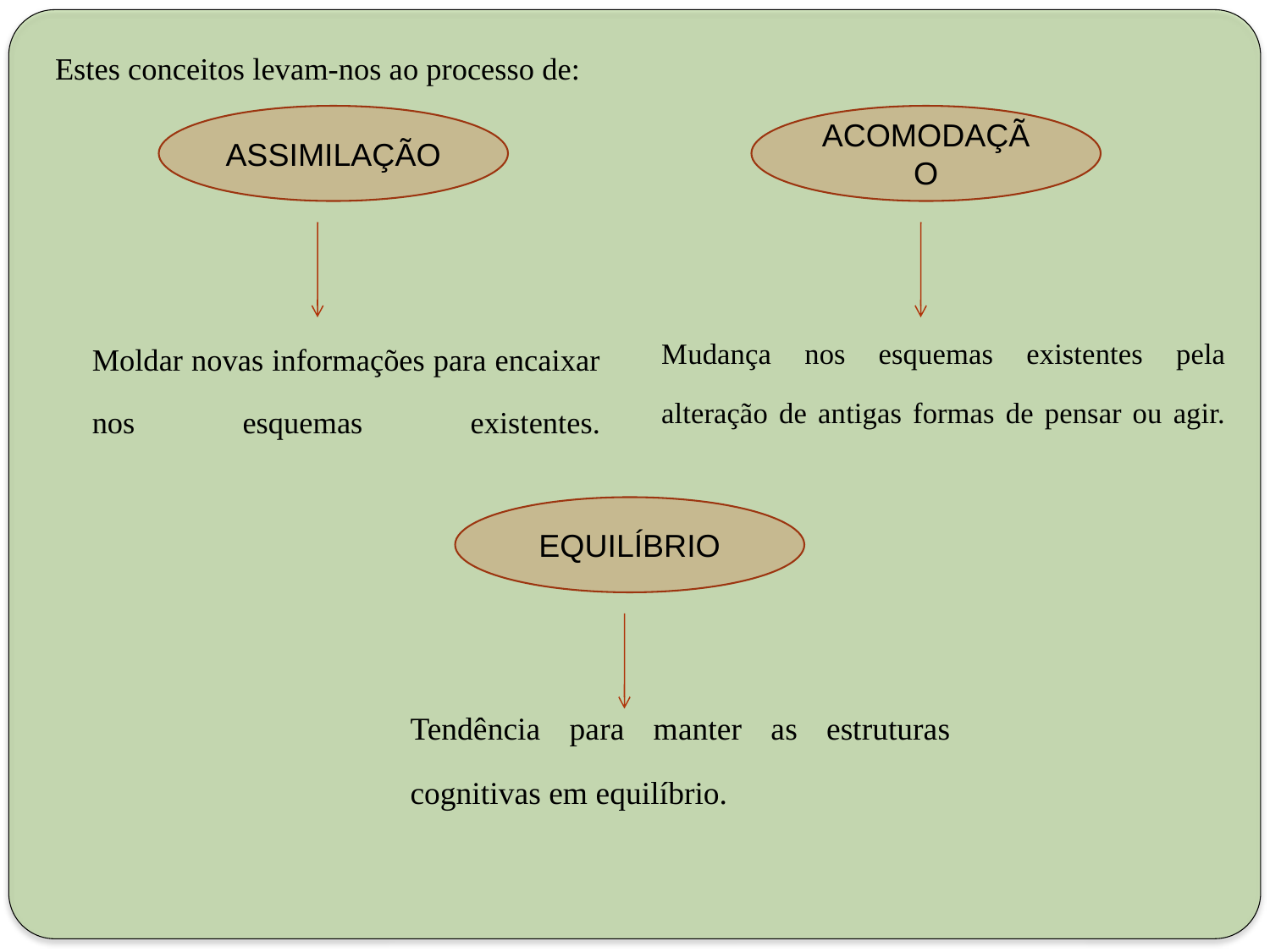

Estes conceitos levam-nos ao processo de:

	Moldar novas informações para encaixar nos esquemas existentes.

	Mudança nos esquemas existentes pela alteração de antigas formas de pensar ou agir.
ASSIMILAÇÃO
ACOMODAÇÃO
EQUILÍBRIO

	Tendência para manter as estruturas cognitivas em equilíbrio.